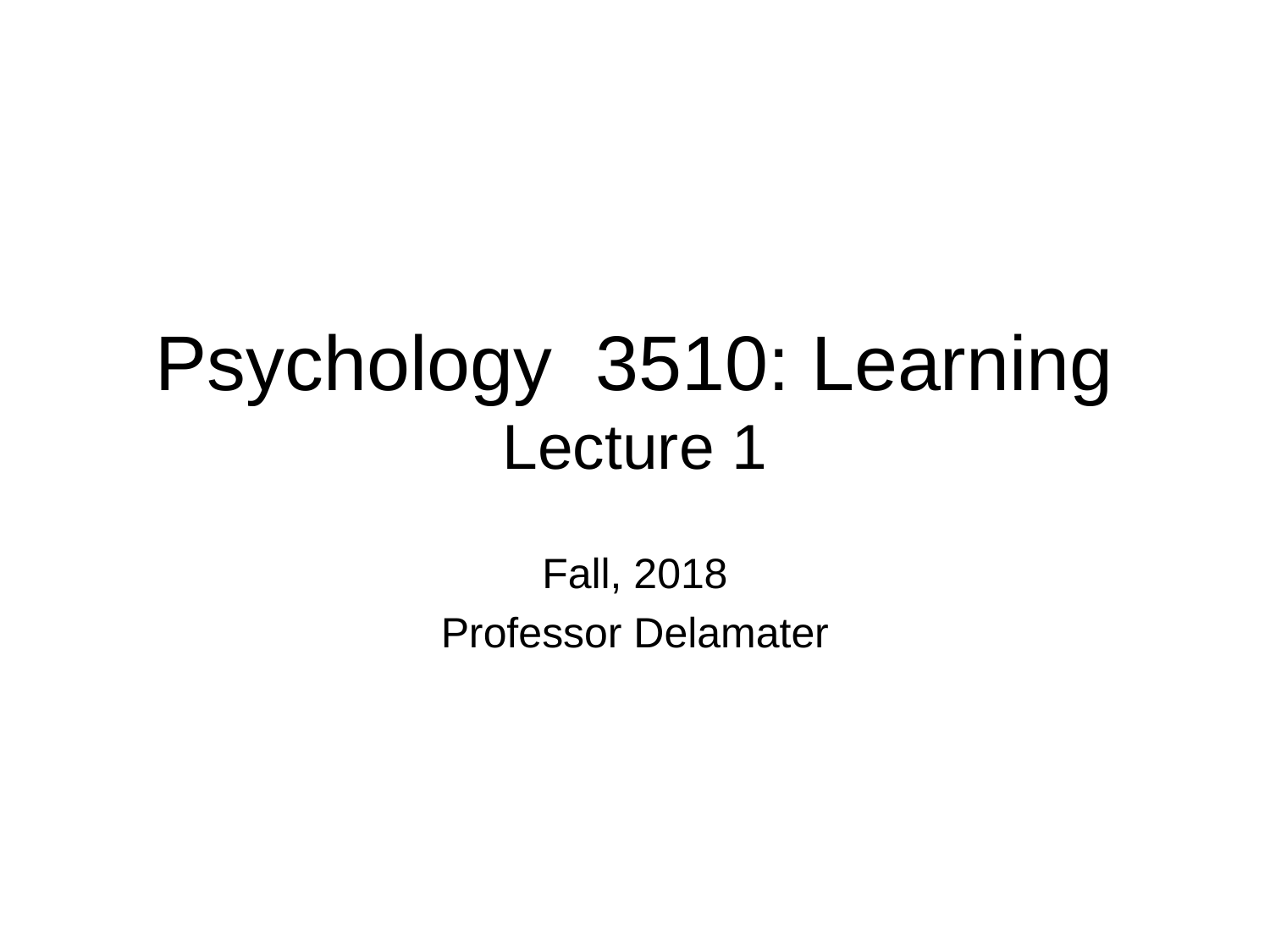

# Psychology  3510: Learning Lecture 1
Fall, 2018
Professor Delamater